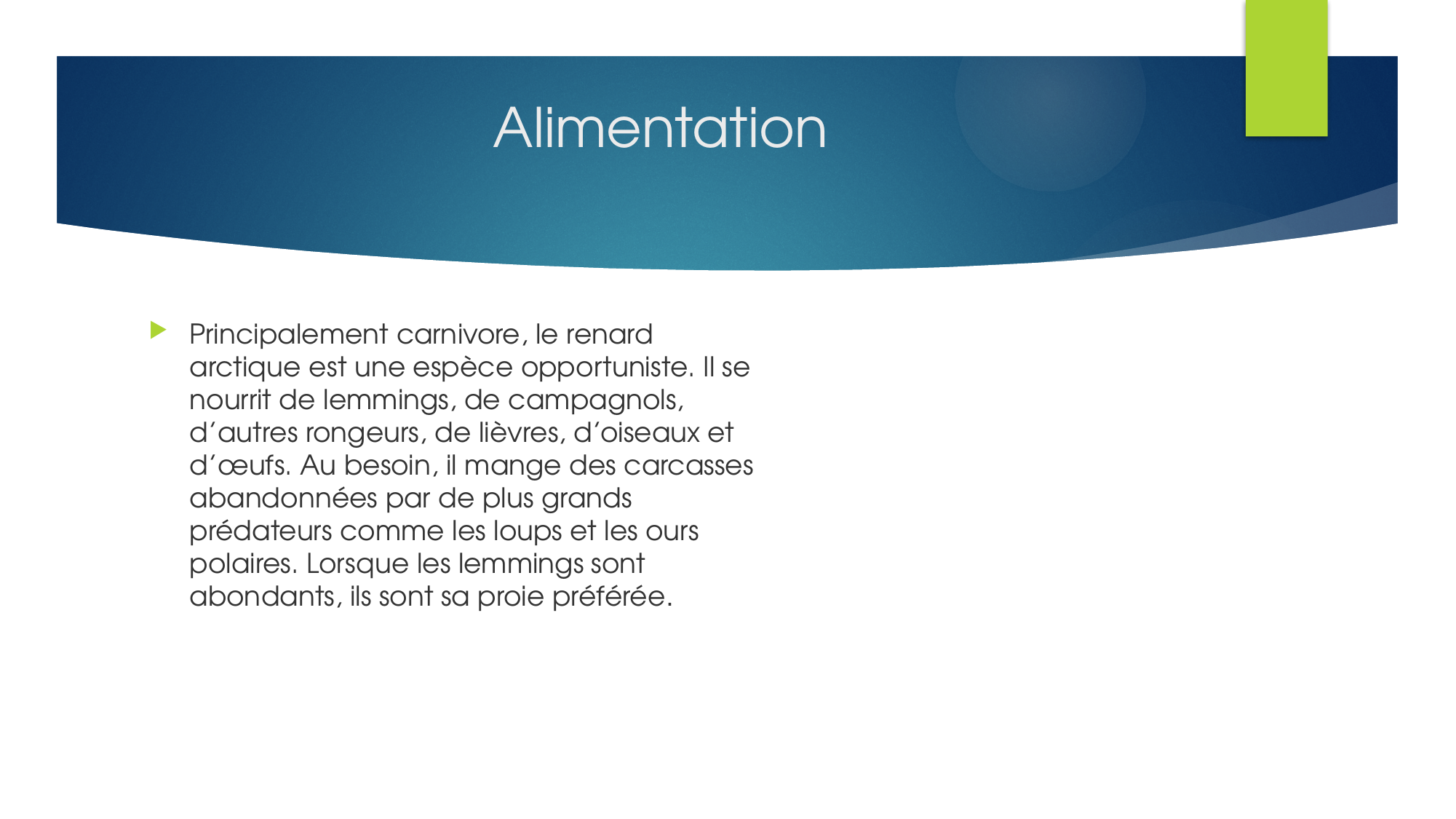

# Alimentation
Principalement carnivore, le renard arctique est une espèce opportuniste. Il se nourrit de lemmings, de campagnols, d’autres rongeurs, de lièvres, d’oiseaux et d’œufs. Au besoin, il mange des carcasses abandonnées par de plus grands prédateurs comme les loups et les ours polaires. Lorsque les lemmings sont abondants, ils sont sa proie préférée.